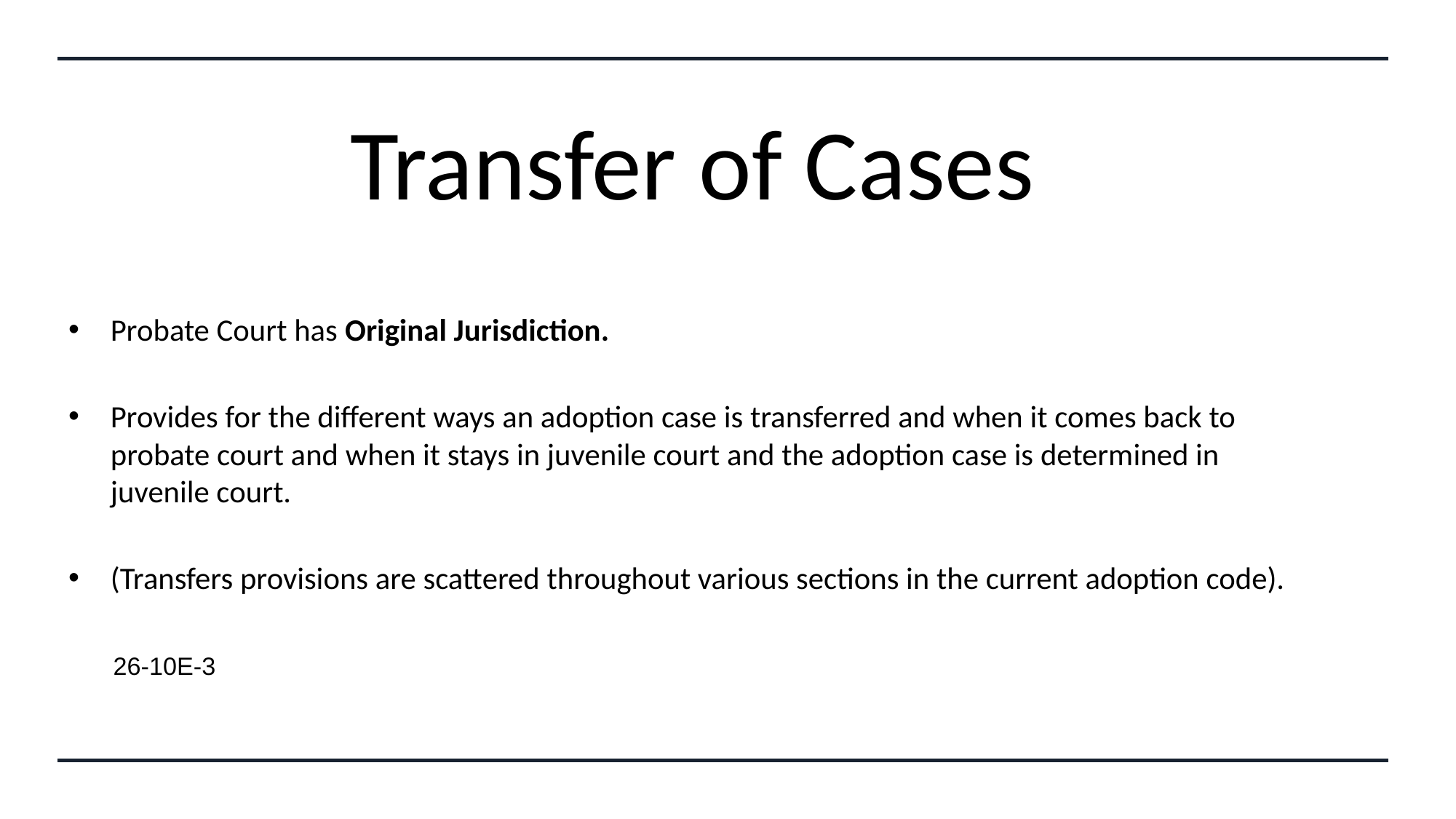

# Transfer of Cases
Probate Court has Original Jurisdiction.

Provides for the different ways an adoption case is transferred and when it comes back to probate court and when it stays in juvenile court and the adoption case is determined in juvenile court.

(Transfers provisions are scattered throughout various sections in the current adoption code).

										26-10E-3